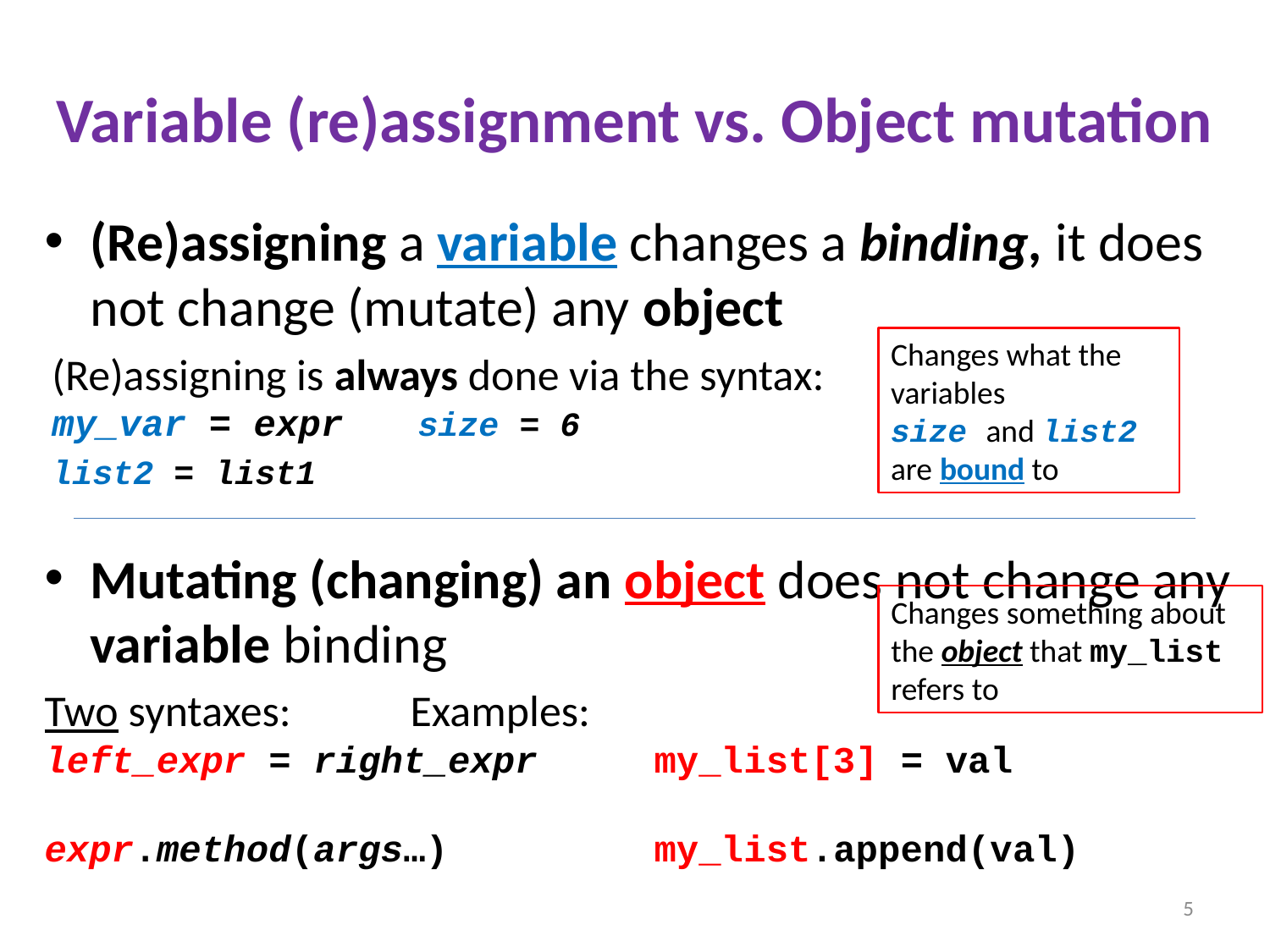

# Variable (re)assignment vs. Object mutation
(Re)assigning a variable changes a binding, it does not change (mutate) any object
(Re)assigning is always done via the syntax:
my_var = expr		size = 6
				list2 = list1

Mutating (changing) an object does not change any variable binding
Two syntaxes:			Examples:
left_expr = right_expr	my_list[3] = val
expr.method(args…)	     	my_list.append(val)
Changes what the variables
size and list2 are bound to
Changes something about the object that my_list refers to
5